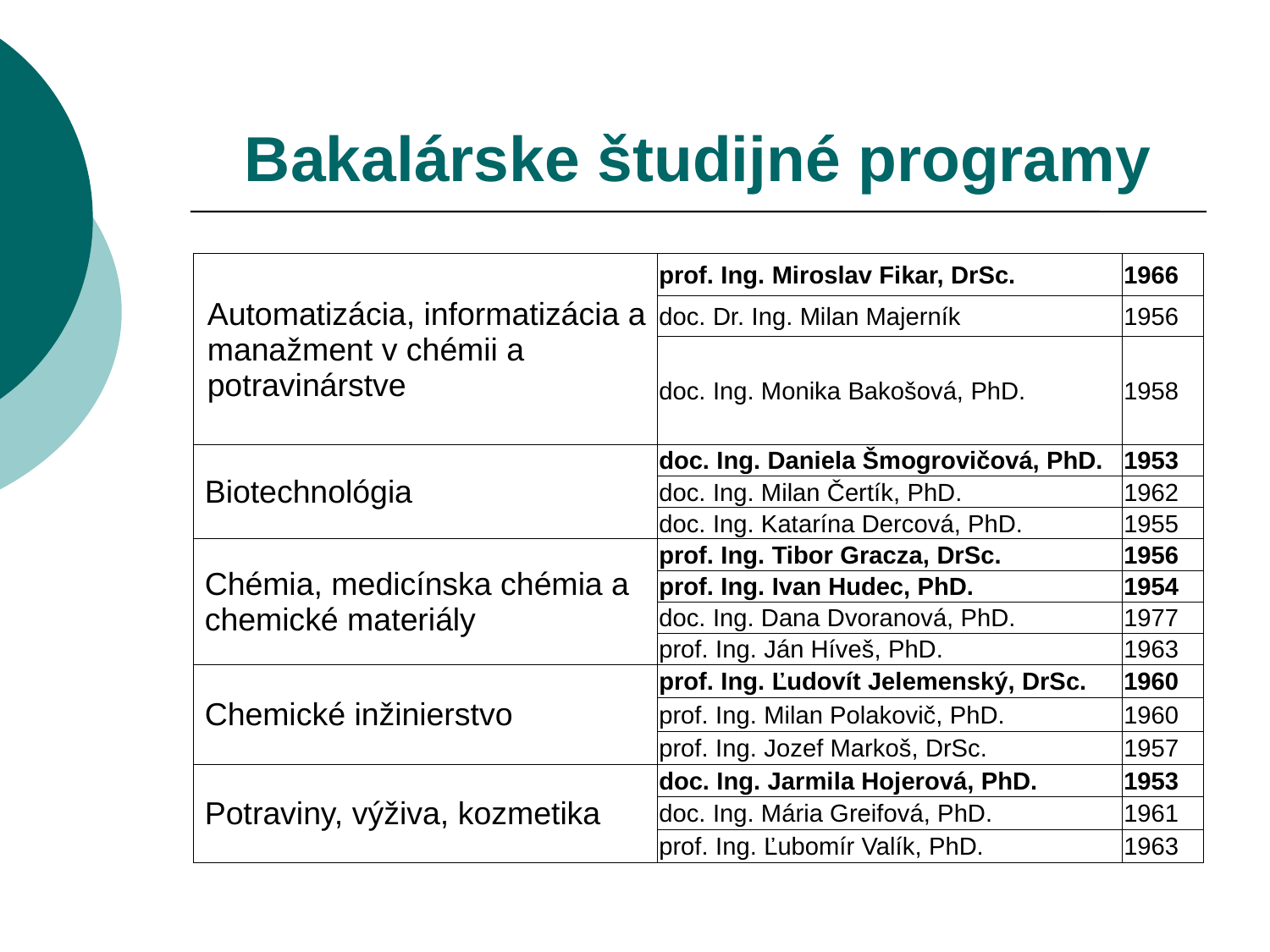

# Bakalárske študijné programy
| Automatizácia, informatizácia a manažment v chémii a potravinárstve | prof. Ing. Miroslav Fikar, DrSc. | 1966 |
| --- | --- | --- |
|  | doc. Dr. Ing. Milan Majerník | 1956 |
|  | doc. Ing. Monika Bakošová, PhD. | 1958 |
| Biotechnológia | doc. Ing. Daniela Šmogrovičová, PhD. | 1953 |
|  | doc. Ing. Milan Čertík, PhD. | 1962 |
|  | doc. Ing. Katarína Dercová, PhD. | 1955 |
| Chémia, medicínska chémia a chemické materiály | prof. Ing. Tibor Gracza, DrSc. | 1956 |
|  | prof. Ing. Ivan Hudec, PhD. | 1954 |
|  | doc. Ing. Dana Dvoranová, PhD. | 1977 |
|  | prof. Ing. Ján Híveš, PhD. | 1963 |
| Chemické inžinierstvo | prof. Ing. Ľudovít Jelemenský, DrSc. | 1960 |
|  | prof. Ing. Milan Polakovič, PhD. | 1960 |
|  | prof. Ing. Jozef Markoš, DrSc. | 1957 |
| Potraviny, výživa, kozmetika | doc. Ing. Jarmila Hojerová, PhD. | 1953 |
|  | doc. Ing. Mária Greifová, PhD. | 1961 |
|  | prof. Ing. Ľubomír Valík, PhD. | 1963 |